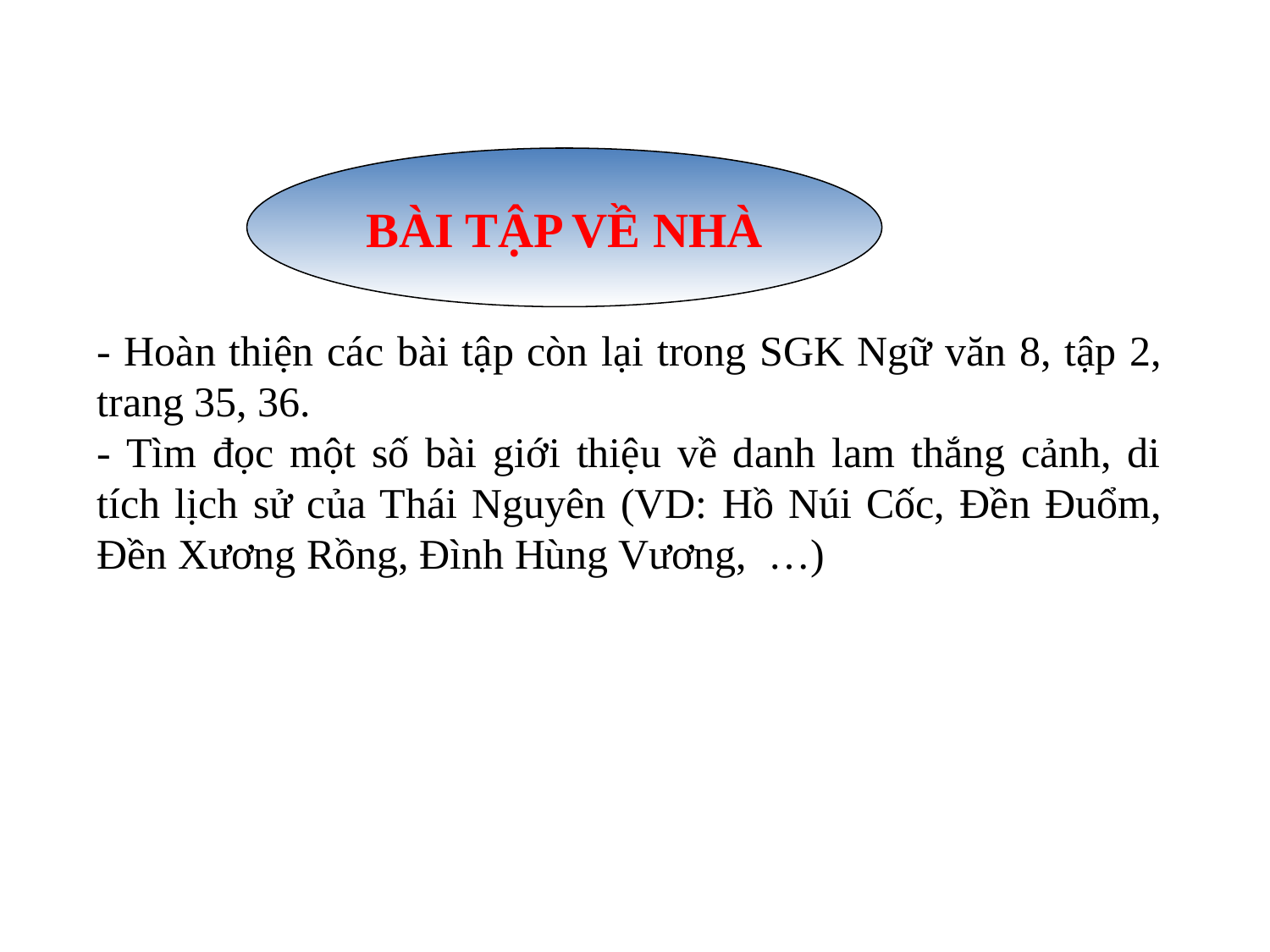

BÀI TẬP VỀ NHÀ

- Hoàn thiện các bài tập còn lại trong SGK Ngữ văn 8, tập 2, trang 35, 36.
- Tìm đọc một số bài giới thiệu về danh lam thắng cảnh, di tích lịch sử của Thái Nguyên (VD: Hồ Núi Cốc, Đền Đuổm, Đền Xương Rồng, Đình Hùng Vương,  …)